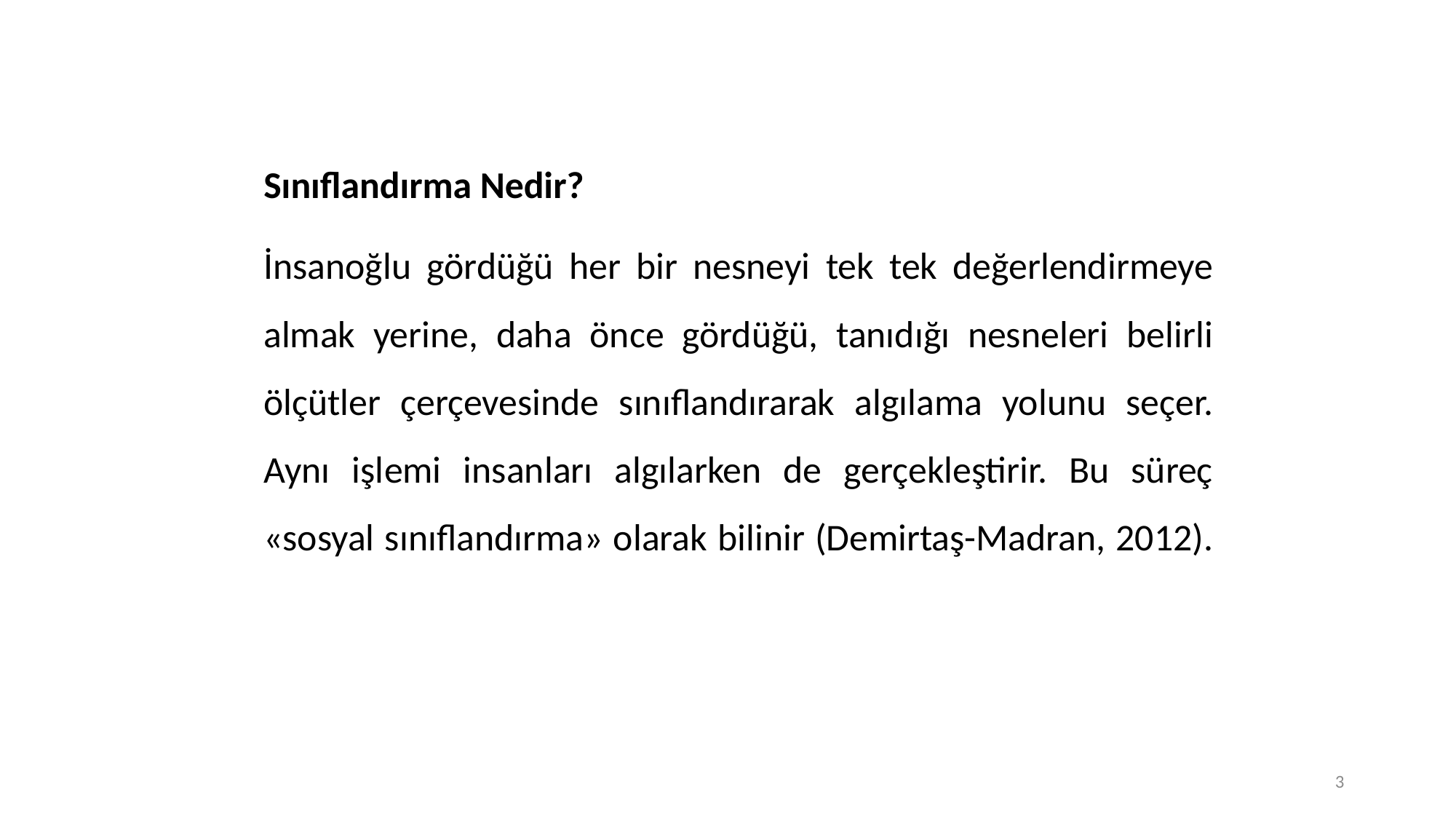

Sınıflandırma Nedir?
İnsanoğlu gördüğü her bir nesneyi tek tek değerlendirmeye almak yerine, daha önce gördüğü, tanıdığı nesneleri belirli ölçütler çerçevesinde sınıflandırarak algılama yolunu seçer. Aynı işlemi insanları algılarken de gerçekleştirir. Bu süreç «sosyal sınıflandırma» olarak bilinir (Demirtaş-Madran, 2012).
3